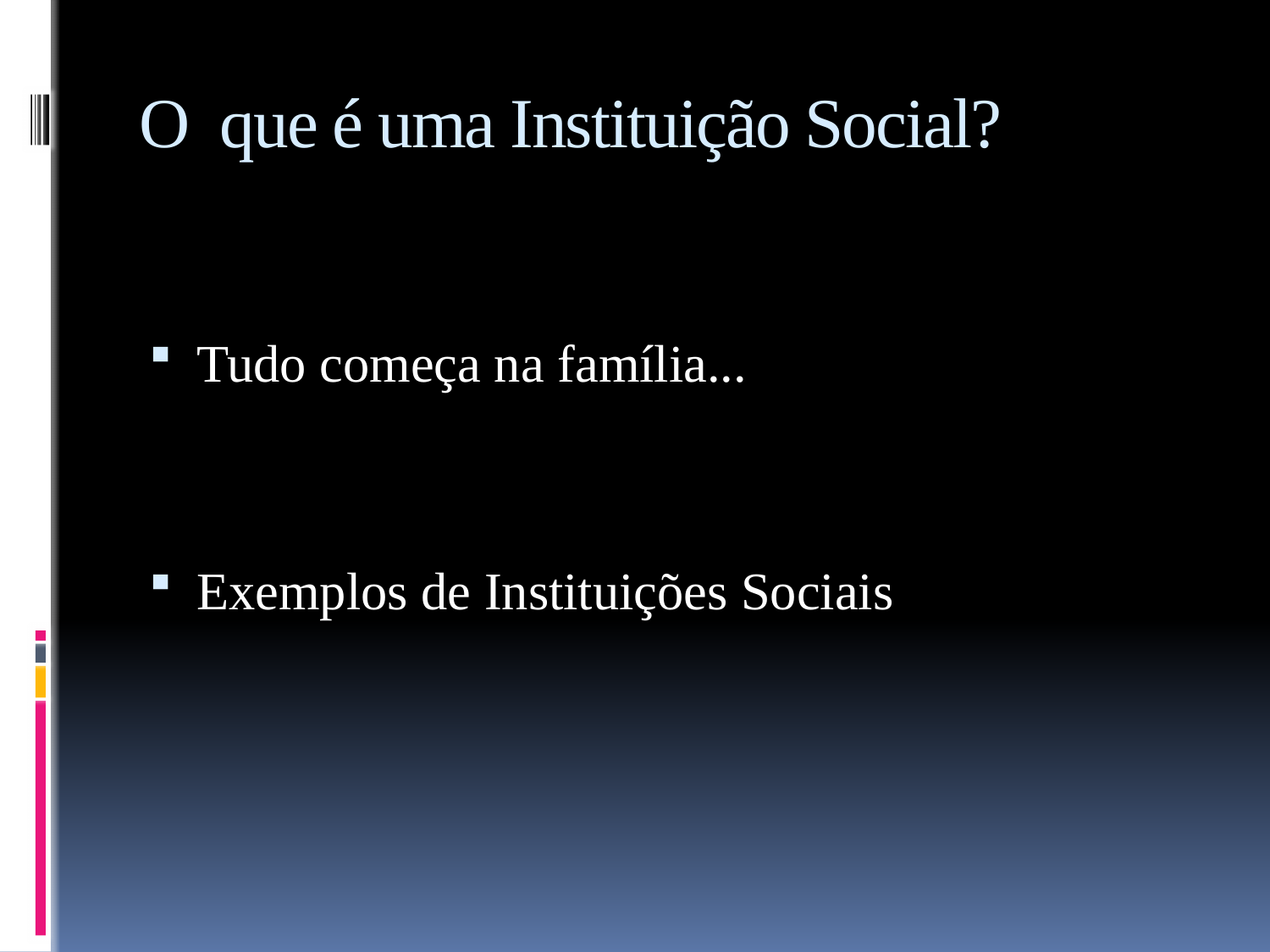

# O  que é uma Instituição Social?

Tudo começa na família...

Exemplos de Instituições Sociais